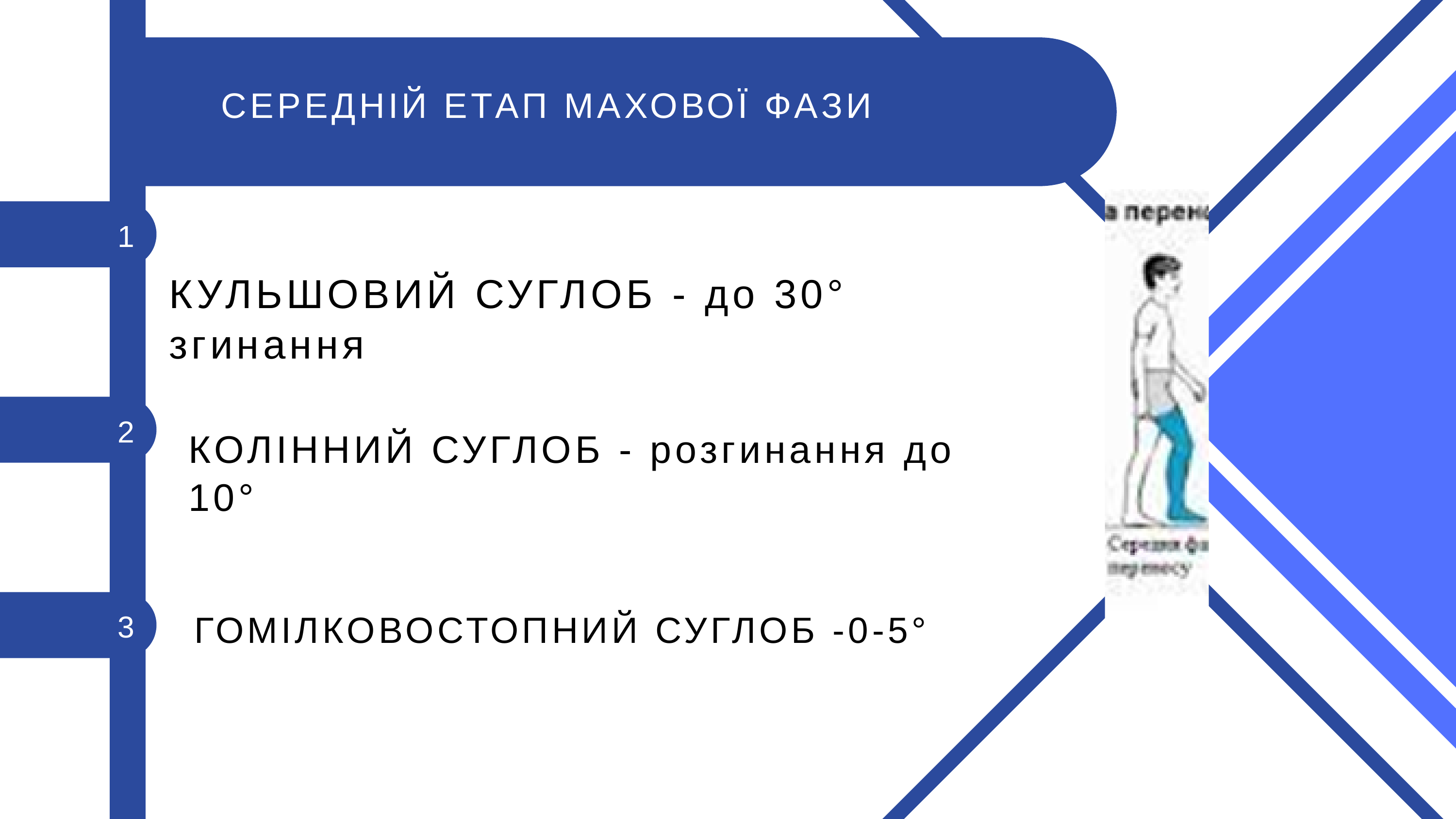

СЕРЕДНІЙ ЕТАП МАХОВОЇ ФАЗИ

1
КУЛЬШОВИЙ СУГЛОБ - до 30° згинання

2
КОЛІННИЙ СУГЛОБ - розгинання до 10°

3
ГОМІЛКОВОСТОПНИЙ СУГЛОБ -0-5°